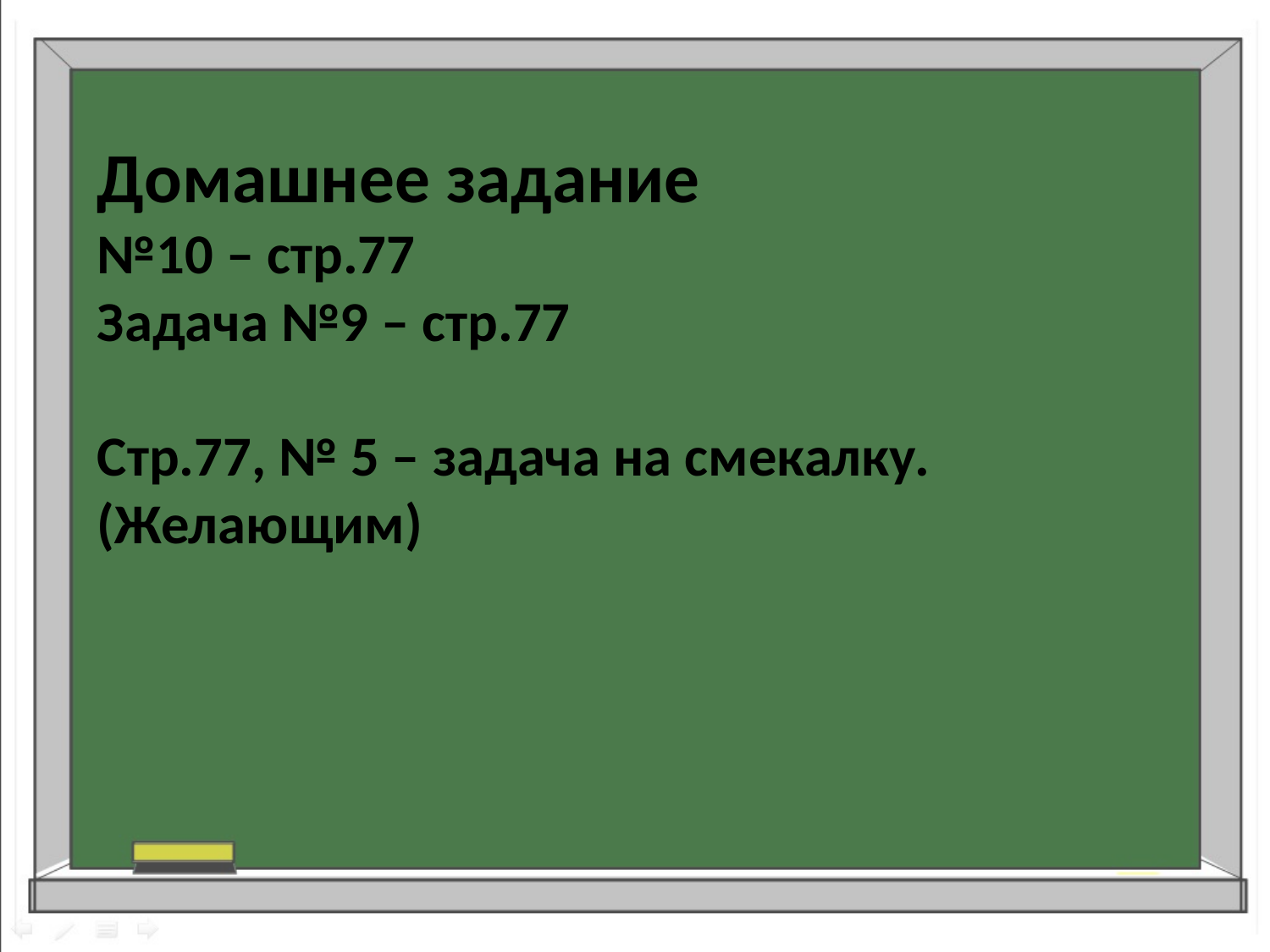

Домашнее задание
№10 – стр.77
Задача №9 – стр.77

Стр.77, № 5 – задача на смекалку.
(Желающим)